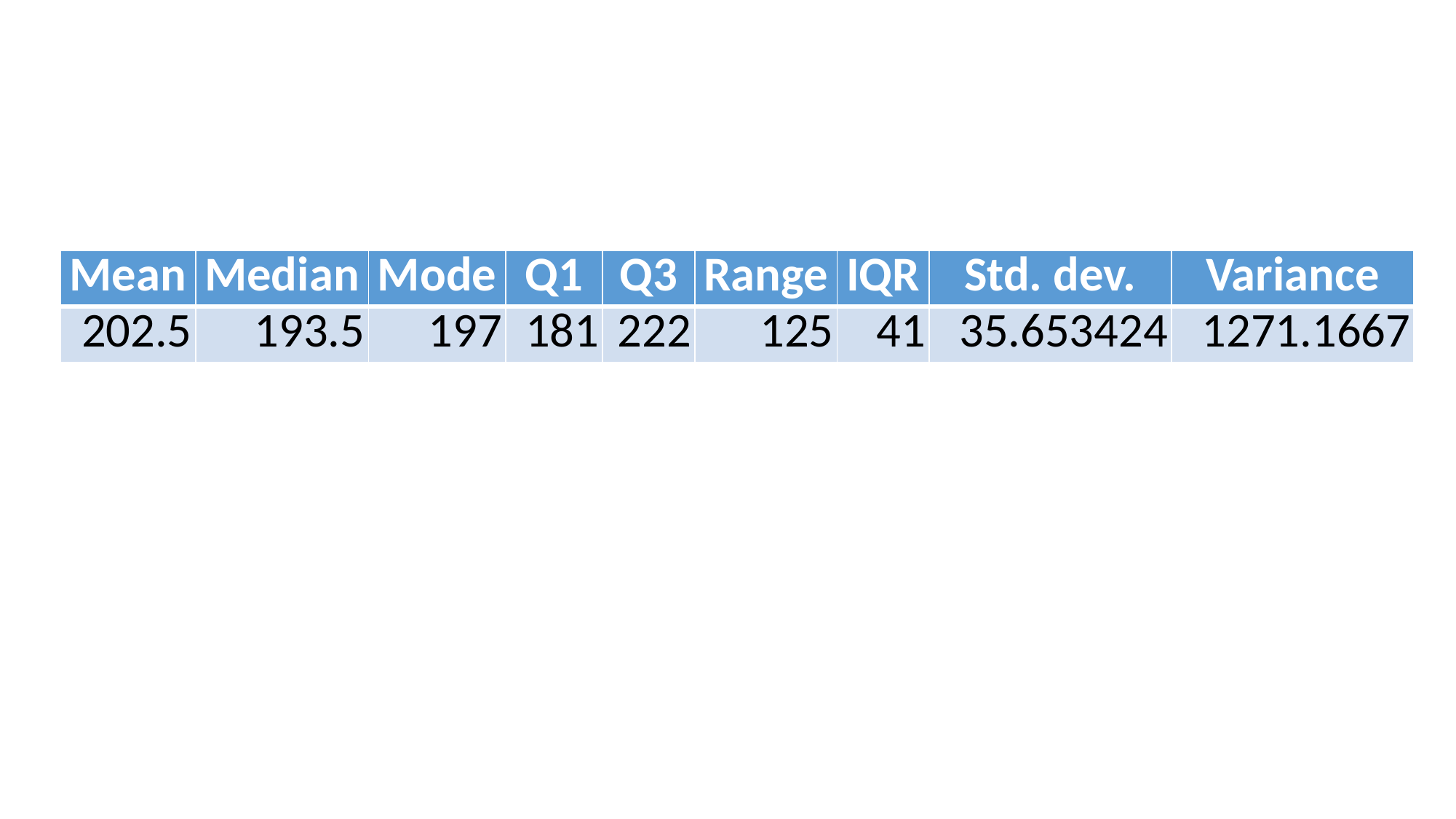

| Mean | Median | Mode | Q1 | Q3 |
| --- | --- | --- | --- | --- |
| 202.5 | 193.5 | 197 | 181 | 222 |
| Range | IQR | Std. dev. | Variance |
| --- | --- | --- | --- |
| 125 | 41 | 35.653424 | 1271.1667 |